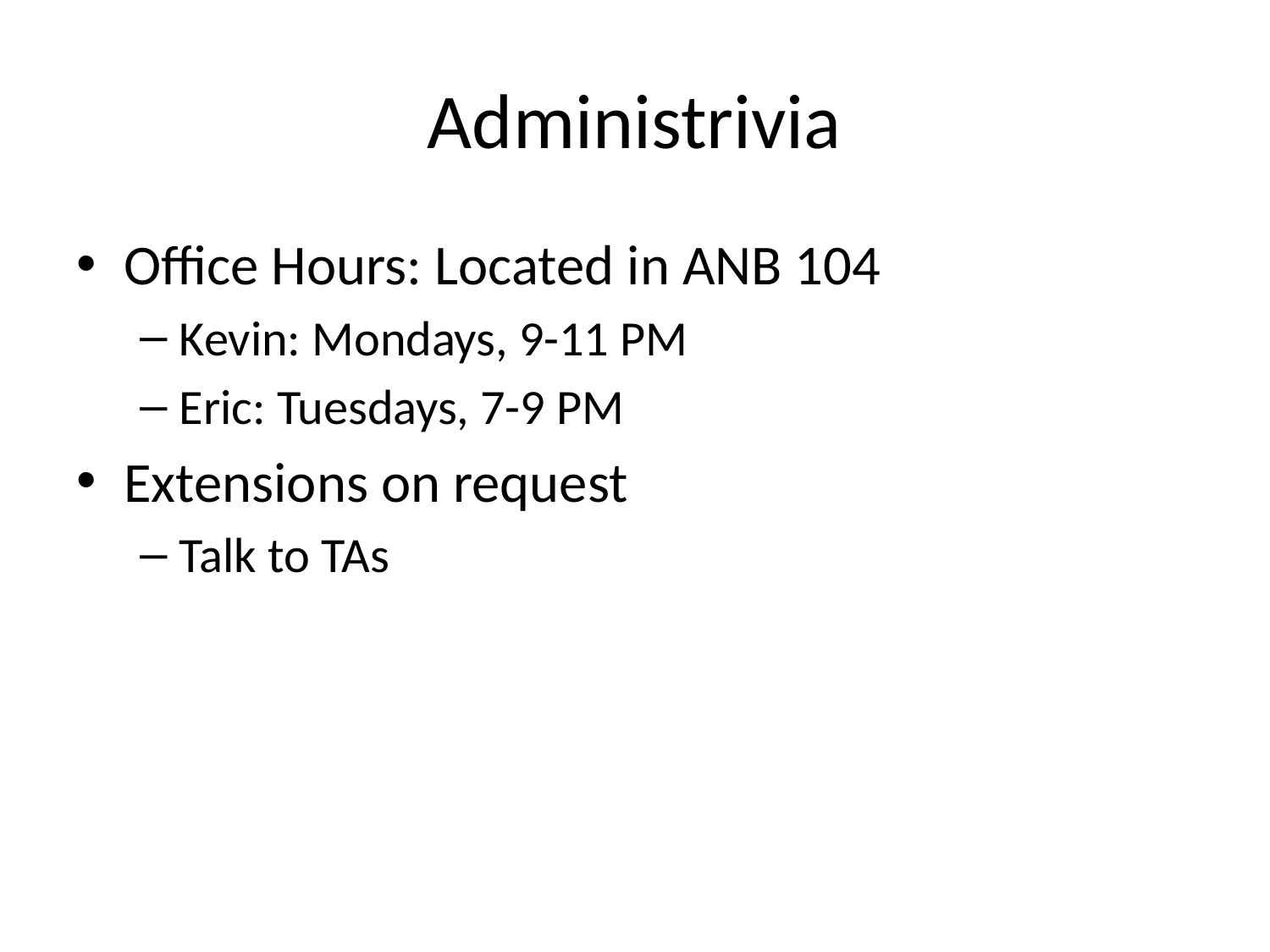

# Administrivia
Office Hours: Located in ANB 104
Kevin: Mondays, 9-11 PM
Eric: Tuesdays, 7-9 PM
Extensions on request
Talk to TAs